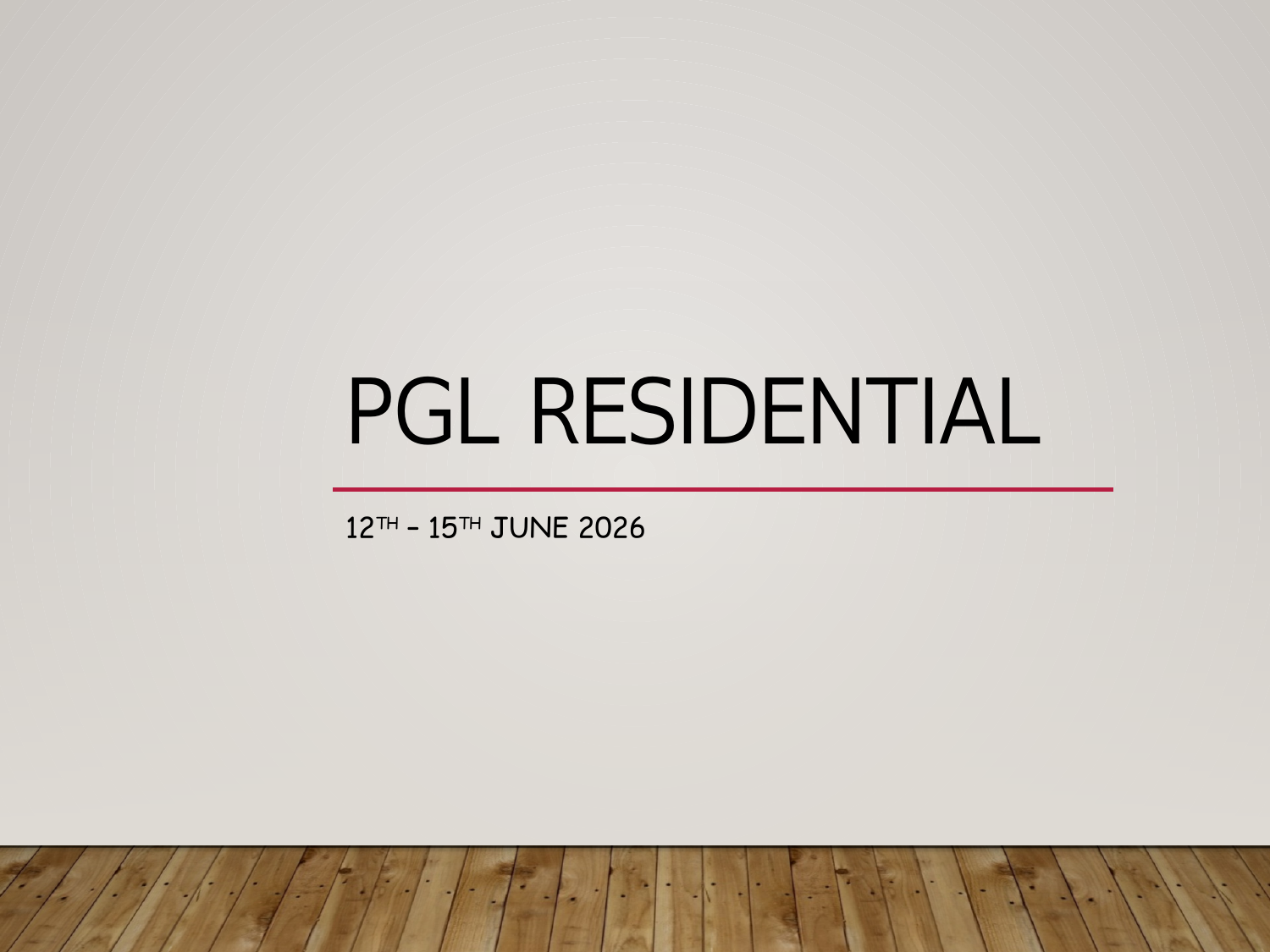

# PGL Residential
12th – 15th June 2026